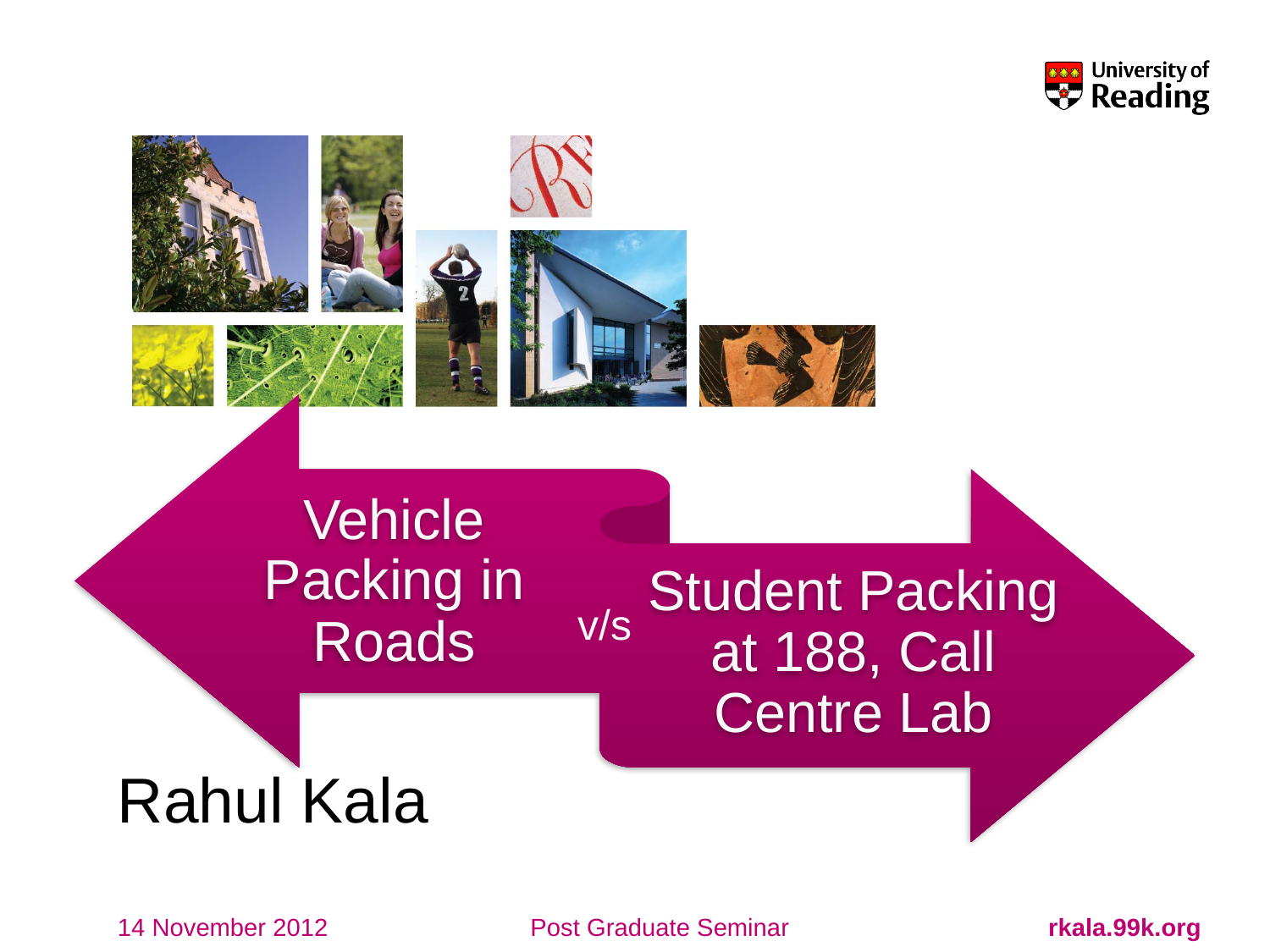

Vehicle Packing in Roads
Student Packing at 188, Call Centre Lab
v/s
Rahul Kala
14 November 2012